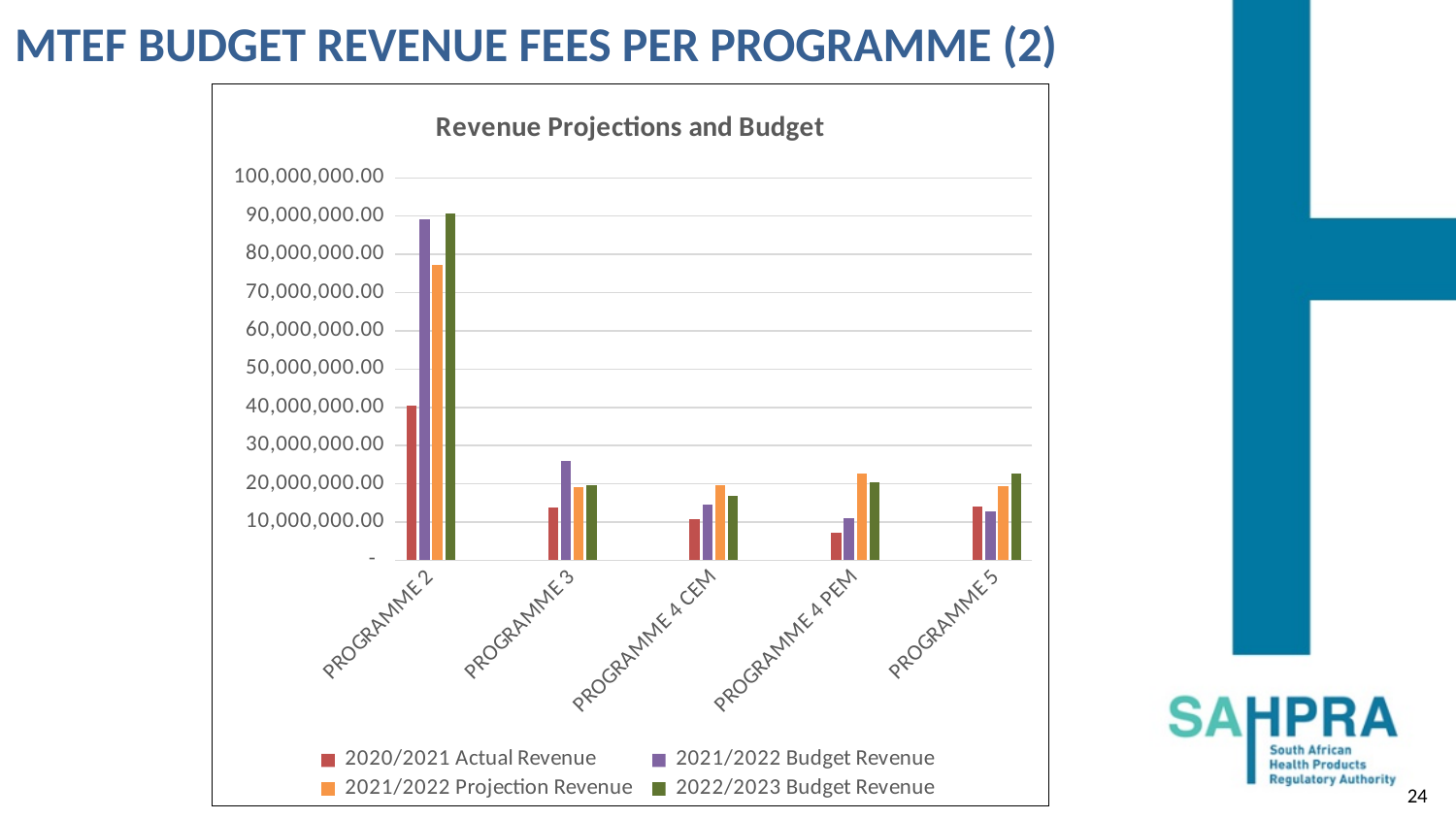

# MTEF BUDGET REVENUE FEES PER PROGRAMME (2)

[unsupported chart]

24